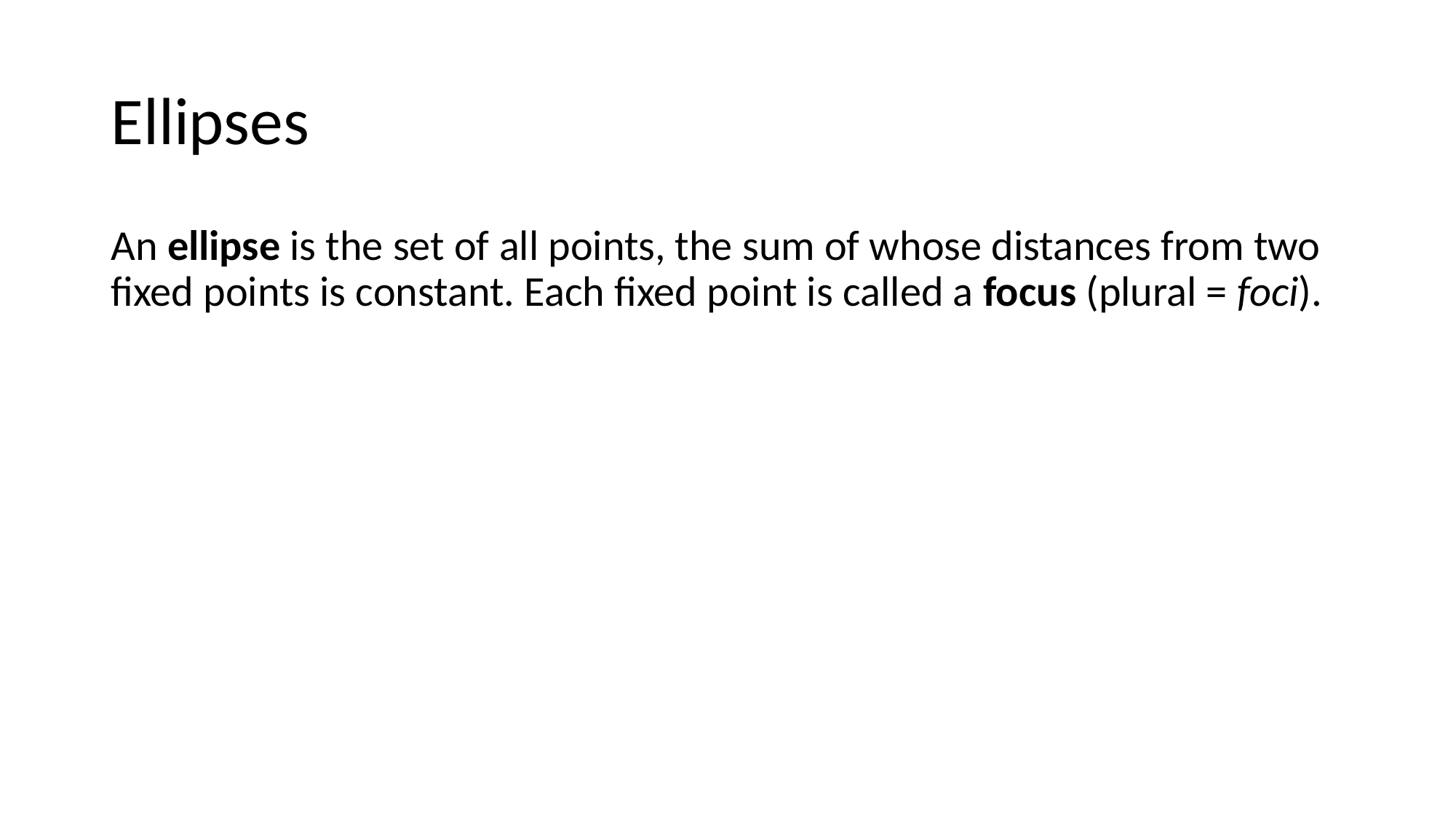

# Ellipses
An ellipse is the set of all points, the sum of whose distances from two fixed points is constant. Each fixed point is called a focus (plural = foci).